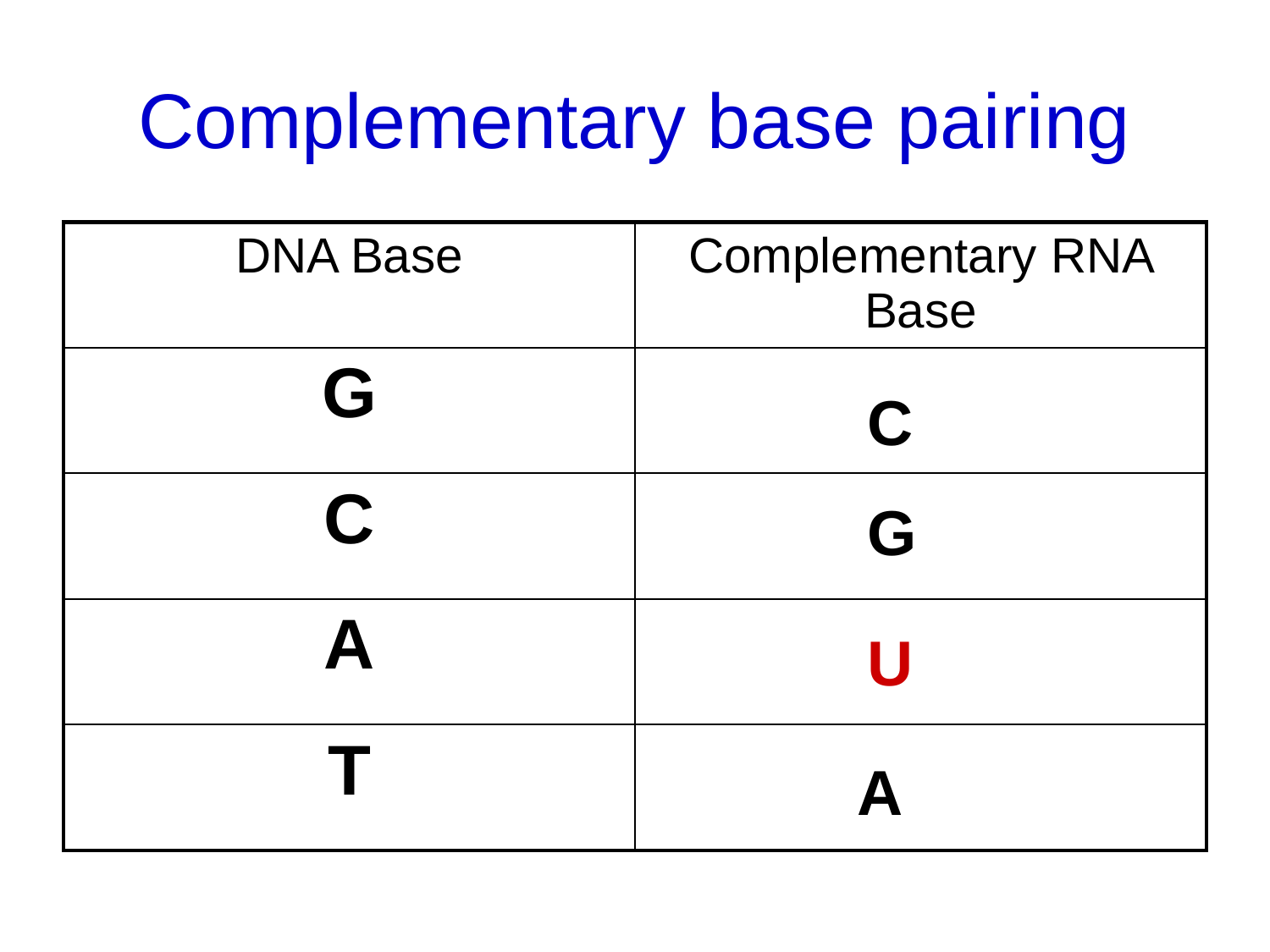

# Complementary base pairing
| DNA Base | Complementary RNA Base |
| --- | --- |
| G |  |
| C |  |
| A |  |
| T |  |
C
G
U
A